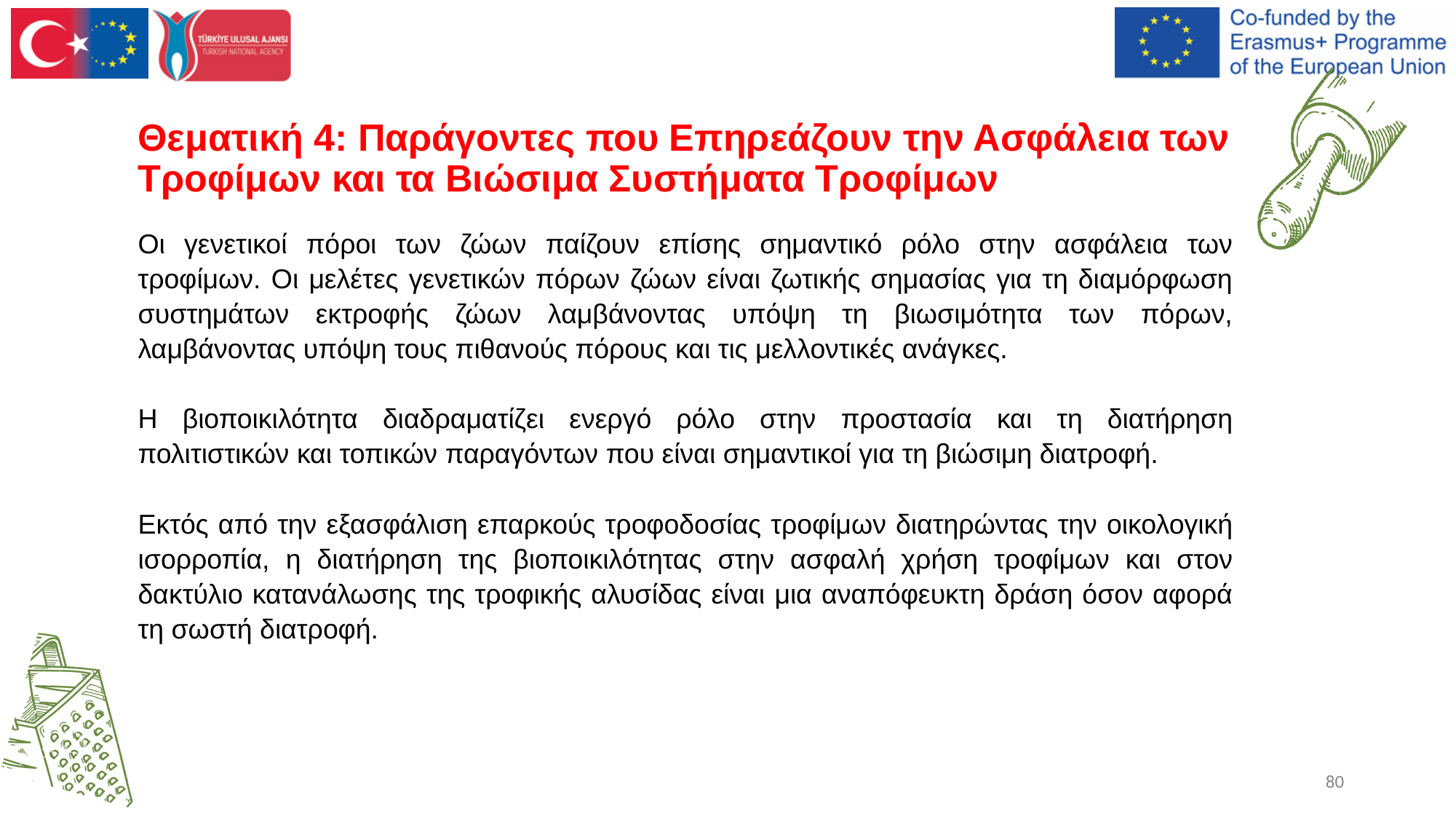

# Θεματική 4: Παράγοντες που Επηρεάζουν την Ασφάλεια των Τροφίμων και τα Βιώσιμα Συστήματα Τροφίμων
Οι γενετικοί πόροι των ζώων παίζουν επίσης σημαντικό ρόλο στην ασφάλεια των τροφίμων. Οι μελέτες γενετικών πόρων ζώων είναι ζωτικής σημασίας για τη διαμόρφωση συστημάτων εκτροφής ζώων λαμβάνοντας υπόψη τη βιωσιμότητα των πόρων, λαμβάνοντας υπόψη τους πιθανούς πόρους και τις μελλοντικές ανάγκες.

Η βιοποικιλότητα διαδραματίζει ενεργό ρόλο στην προστασία και τη διατήρηση πολιτιστικών και τοπικών παραγόντων που είναι σημαντικοί για τη βιώσιμη διατροφή.

Εκτός από την εξασφάλιση επαρκούς τροφοδοσίας τροφίμων διατηρώντας την οικολογική ισορροπία, η διατήρηση της βιοποικιλότητας στην ασφαλή χρήση τροφίμων και στον δακτύλιο κατανάλωσης της τροφικής αλυσίδας είναι μια αναπόφευκτη δράση όσον αφορά τη σωστή διατροφή.
80